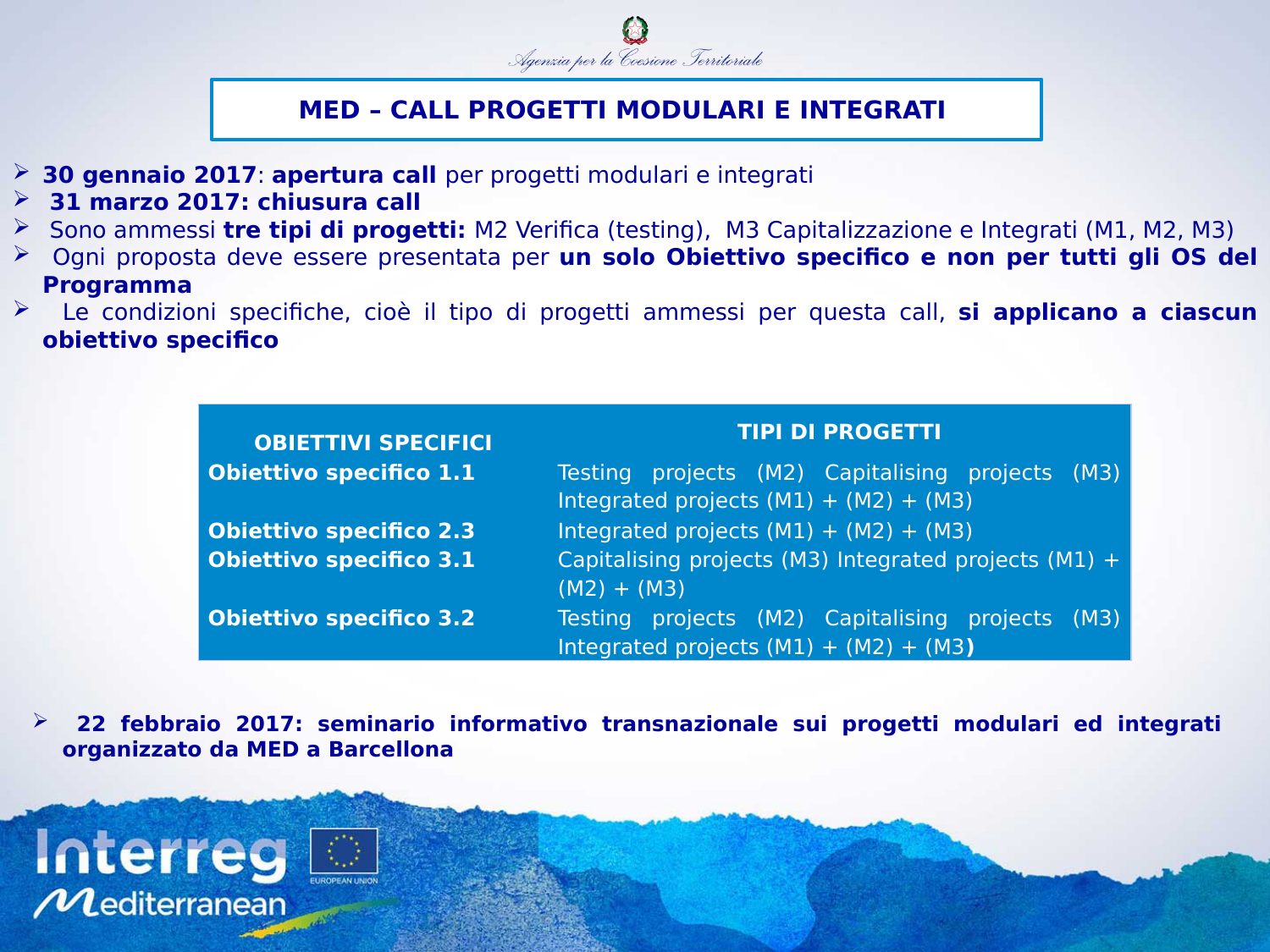

MED – CALL PROGETTI MODULARI E INTEGRATI
30 gennaio 2017: apertura call per progetti modulari e integrati
 31 marzo 2017: chiusura call
 Sono ammessi tre tipi di progetti: M2 Verifica (testing),  M3 Capitalizzazione e Integrati (M1, M2, M3)
 Ogni proposta deve essere presentata per un solo Obiettivo specifico e non per tutti gli OS del Programma
  Le condizioni specifiche, cioè il tipo di progetti ammessi per questa call, si applicano a ciascun obiettivo specifico
| OBIETTIVI SPECIFICI | TIPI DI PROGETTI |
| --- | --- |
| Obiettivo specifico 1.1 | Testing projects (M2) Capitalising projects (M3) Integrated projects (M1) + (M2) + (M3) |
| Obiettivo specifico 2.3 | Integrated projects (M1) + (M2) + (M3) |
| Obiettivo specifico 3.1 | Capitalising projects (M3) Integrated projects (M1) + (M2) + (M3) |
| Obiettivo specifico 3.2 | Testing projects (M2) Capitalising projects (M3) Integrated projects (M1) + (M2) + (M3) |
 22 febbraio 2017: seminario informativo transnazionale sui progetti modulari ed integrati  organizzato da MED a Barcellona